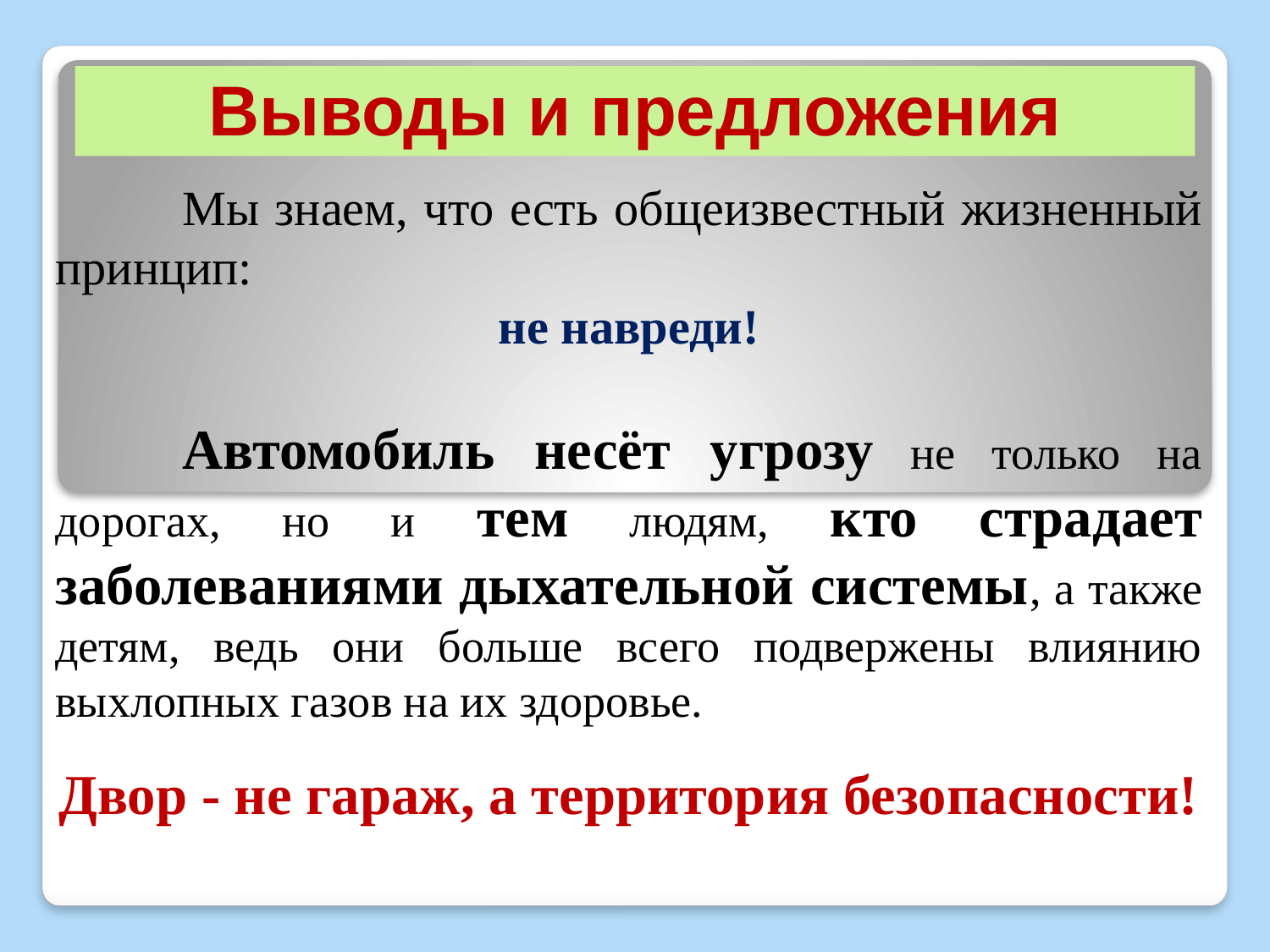

# Выводы и предложения
	Мы знаем, что есть общеизвестный жизненный принцип:
не навреди!

	Автомобиль несёт угрозу не только на дорогах, но и тем людям, кто страдает заболеваниями дыхательной системы, а также детям, ведь они больше всего подвержены влиянию выхлопных газов на их здоровье.

Двор - не гараж, а территория безопасности!